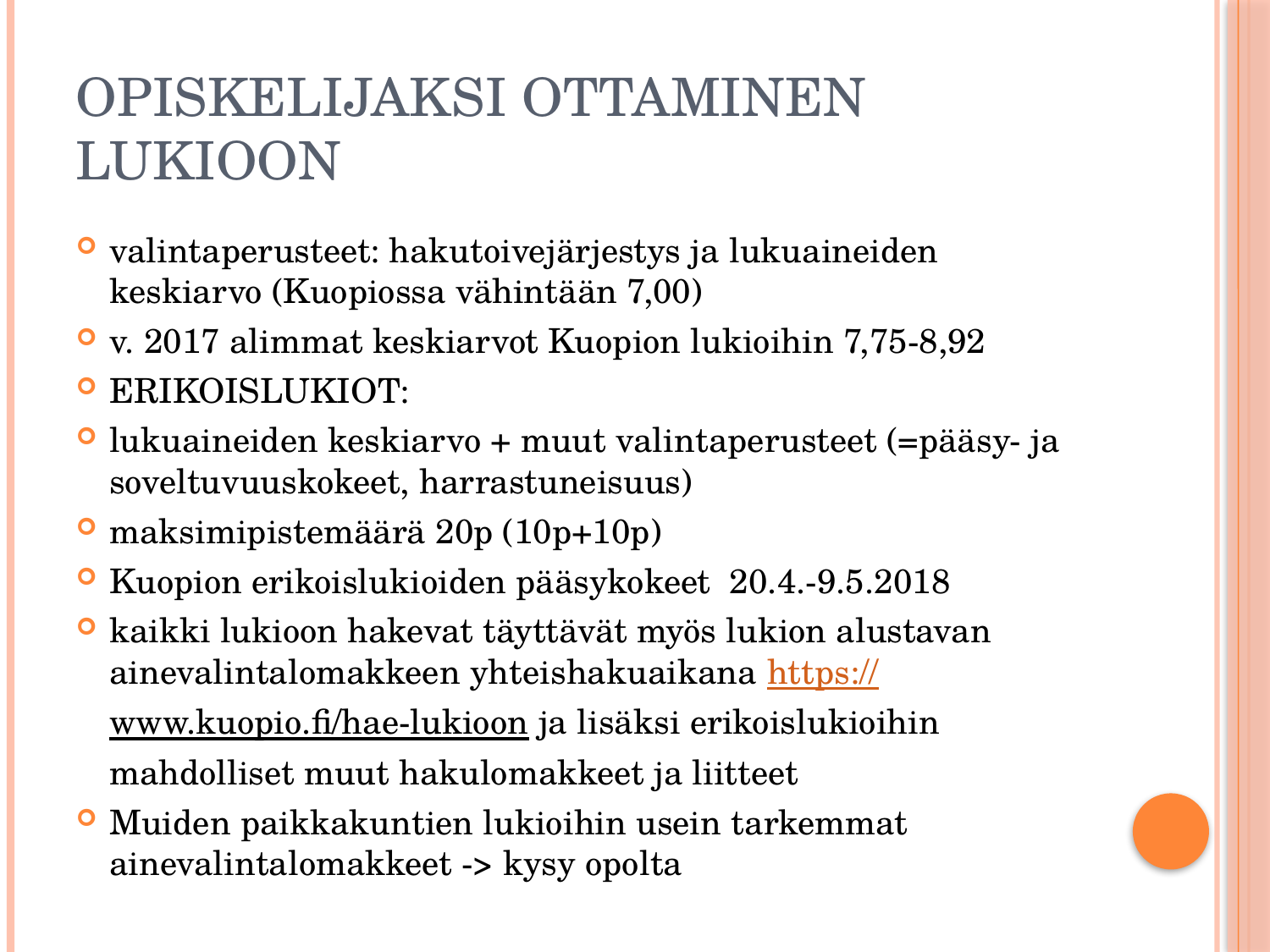

# OPISKELIJAKSI OTTAMINEN LUKIOON
valintaperusteet: hakutoivejärjestys ja lukuaineiden keskiarvo (Kuopiossa vähintään 7,00)
v. 2017 alimmat keskiarvot Kuopion lukioihin 7,75-8,92
ERIKOISLUKIOT:
lukuaineiden keskiarvo + muut valintaperusteet (=pääsy- ja soveltuvuuskokeet, harrastuneisuus)
maksimipistemäärä 20p (10p+10p)
Kuopion erikoislukioiden pääsykokeet  20.4.-9.5.2018
kaikki lukioon hakevat täyttävät myös lukion alustavan ainevalintalomakkeen yhteishakuaikana https://www.kuopio.fi/hae-lukioon ja lisäksi erikoislukioihin mahdolliset muut hakulomakkeet ja liitteet
Muiden paikkakuntien lukioihin usein tarkemmat ainevalintalomakkeet -> kysy opolta